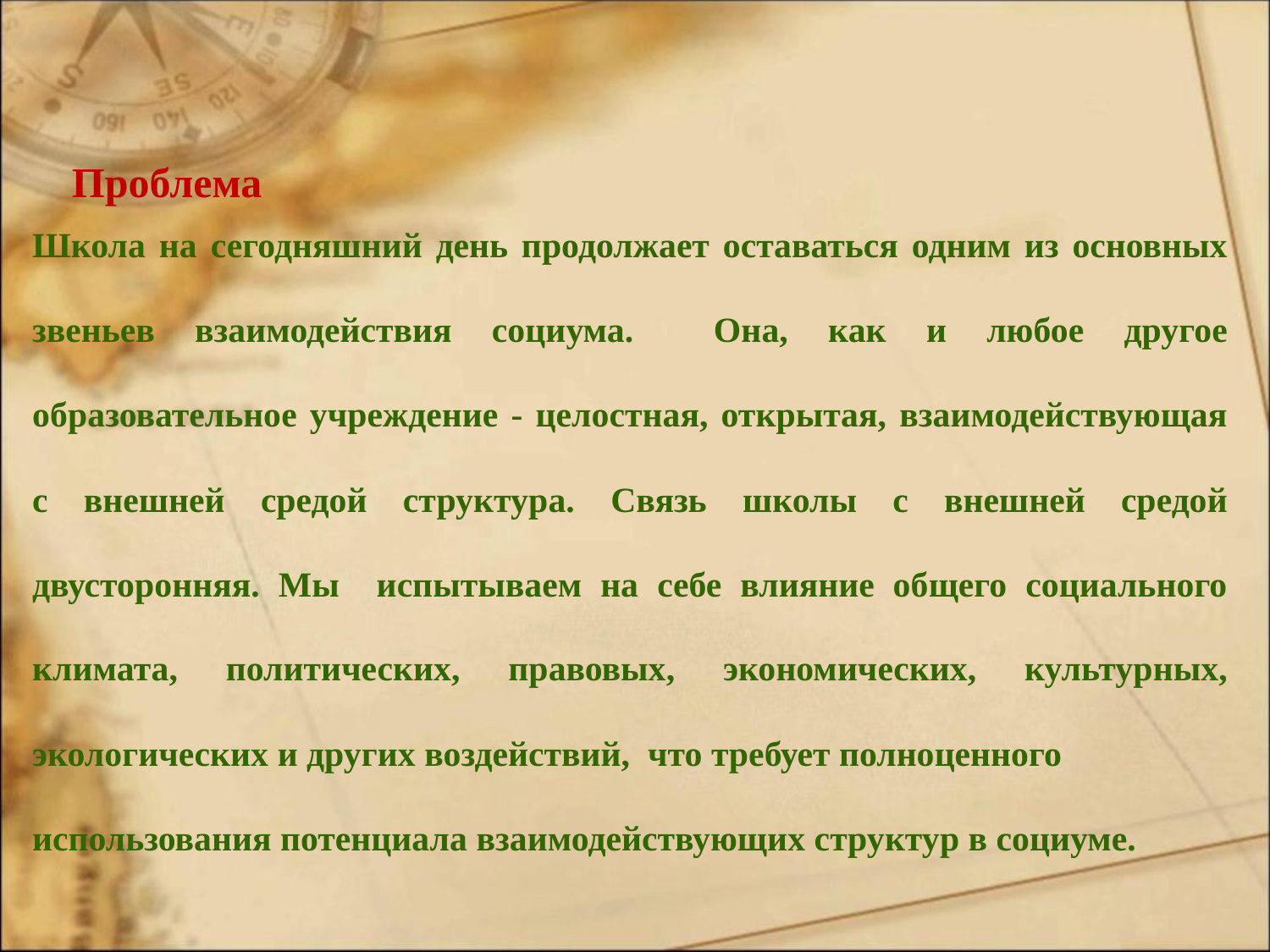

Школа на сегодняшний день продолжает оставаться одним из основных звеньев взаимодействия социума.  Она, как и любое другое образовательное учреждение - целостная, открытая, взаимодействующая с внешней средой структура. Связь школы с внешней средой двусторонняя. Мы  испытываем на себе влияние общего социального климата, политических, правовых, экономических, культурных, экологических и других воздействий,  что требует полноценного
использования потенциала взаимодействующих структур в социуме.
Проблема